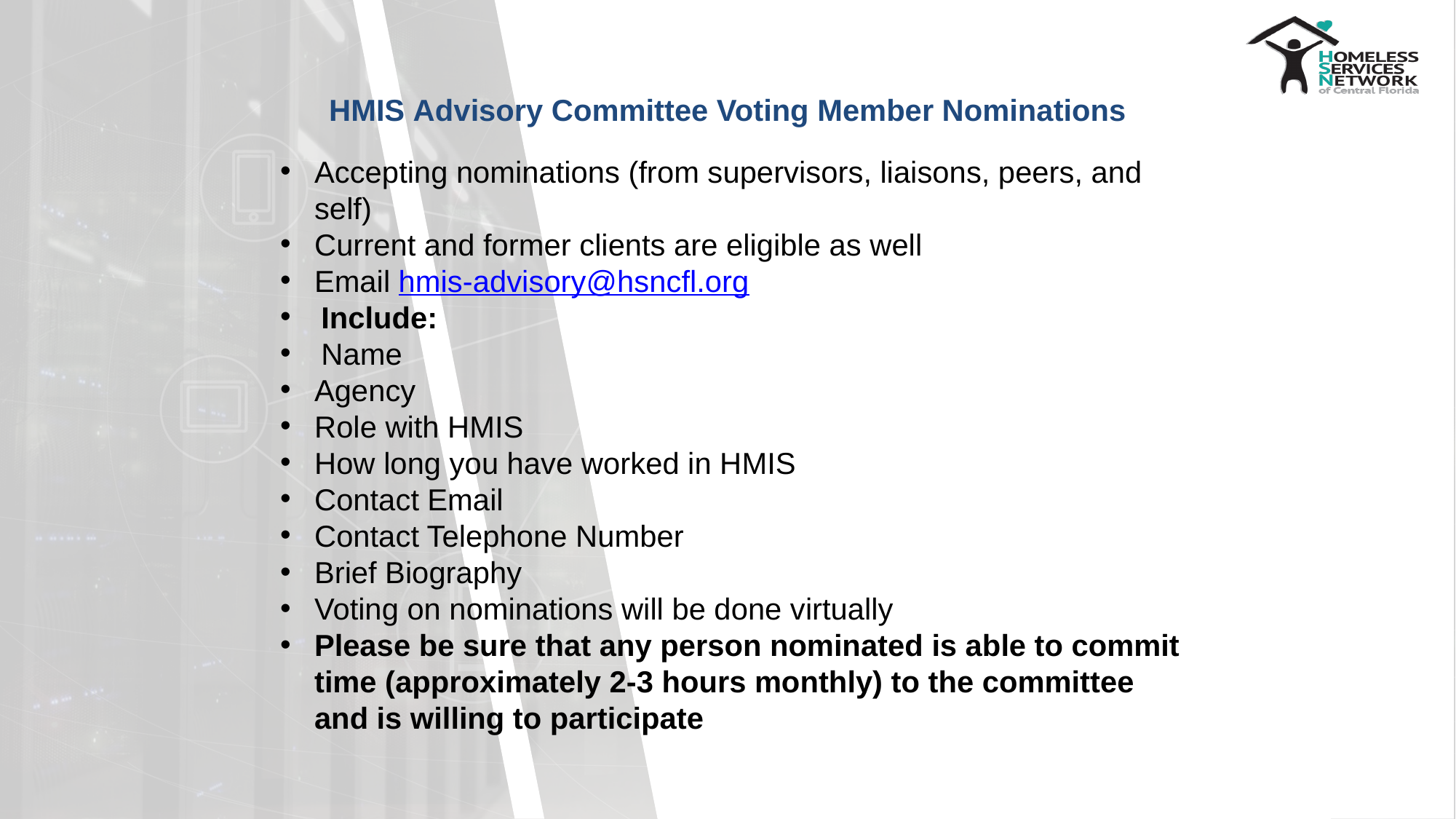

# HMIS Advisory Committee Voting Member Nominations

Accepting nominations (from supervisors, liaisons, peers, and self)
Current and former clients are eligible as well
Email hmis-advisory@hsncfl.org
Include:
Name
Agency
Role with HMIS
How long you have worked in HMIS
Contact Email
Contact Telephone Number
Brief Biography
Voting on nominations will be done virtually
Please be sure that any person nominated is able to commit time (approximately 2-3 hours monthly) to the committee and is willing to participate